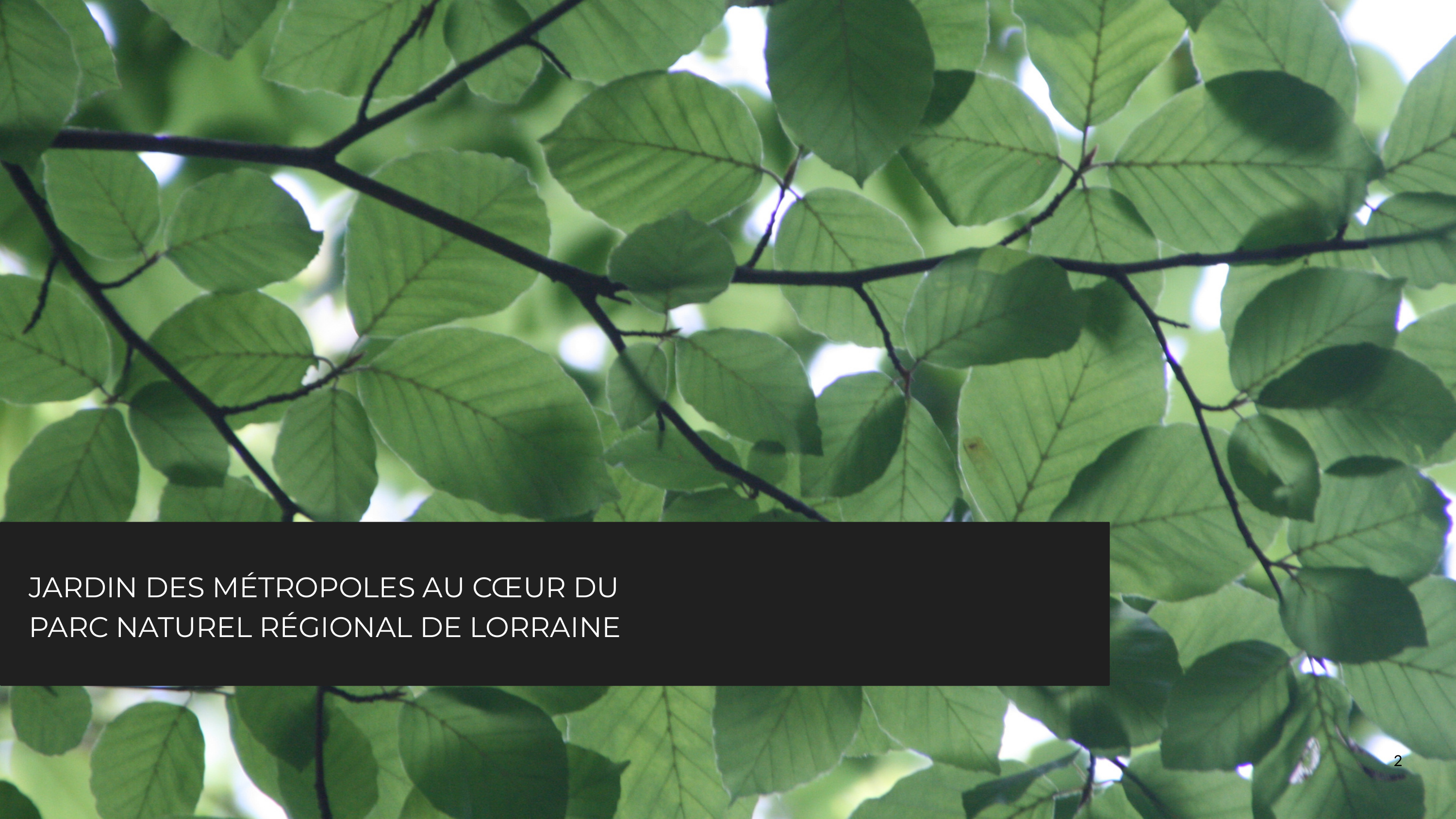

UNE TERRE FERTILE ET ACCUEILLANTE, À HAUT NIVEAU DE SERVICES,
VÉRITABLE JARDIN DES MÉTROPOLES AU COEUR DU PARC NATUREL
RÉGIONAL DE LORRAINE

JARDIN DES MÉTROPOLES AU CŒUR DU
PARC NATUREL RÉGIONAL DE LORRAINE

2